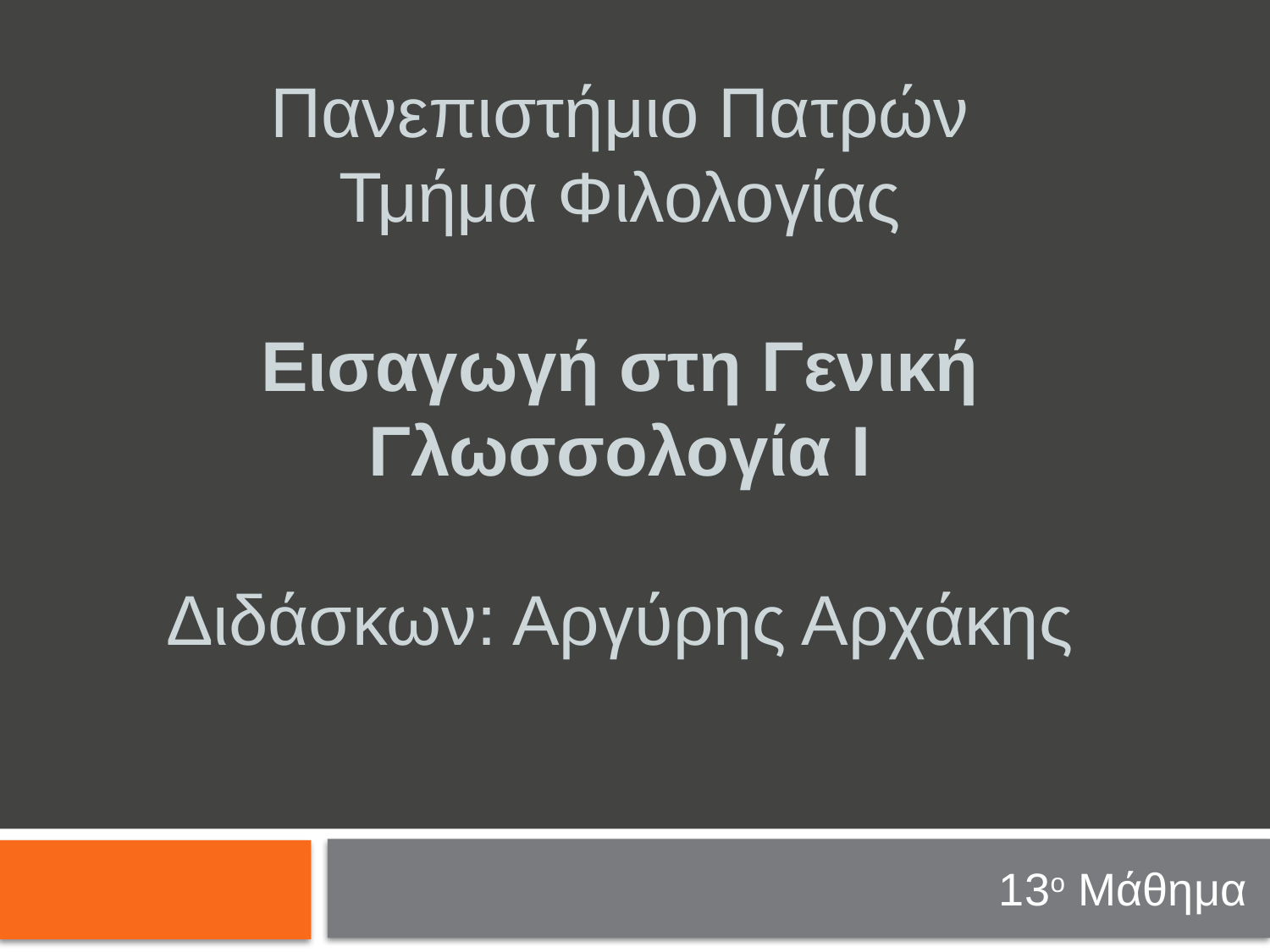

# Πανεπιστήμιο Πατρών Τμήμα Φιλολογίας Εισαγωγή στη Γενική Γλωσσολογία Ι Διδάσκων: Αργύρης Αρχάκης
13ο Μάθημα